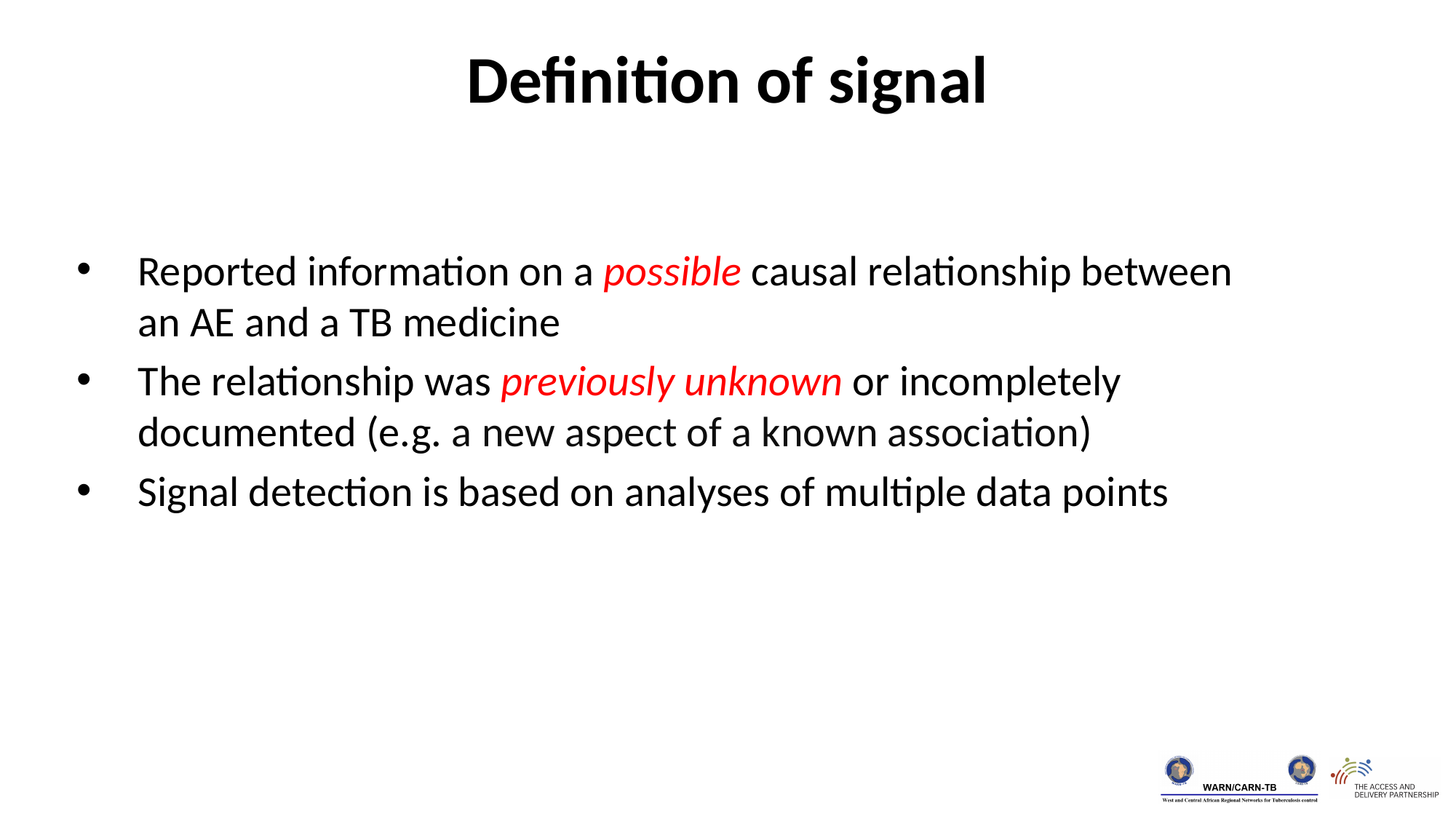

Definition of signal
Reported information on a possible causal relationship between an AE and a TB medicine
The relationship was previously unknown or incompletely documented (e.g. a new aspect of a known association)
Signal detection is based on analyses of multiple data points